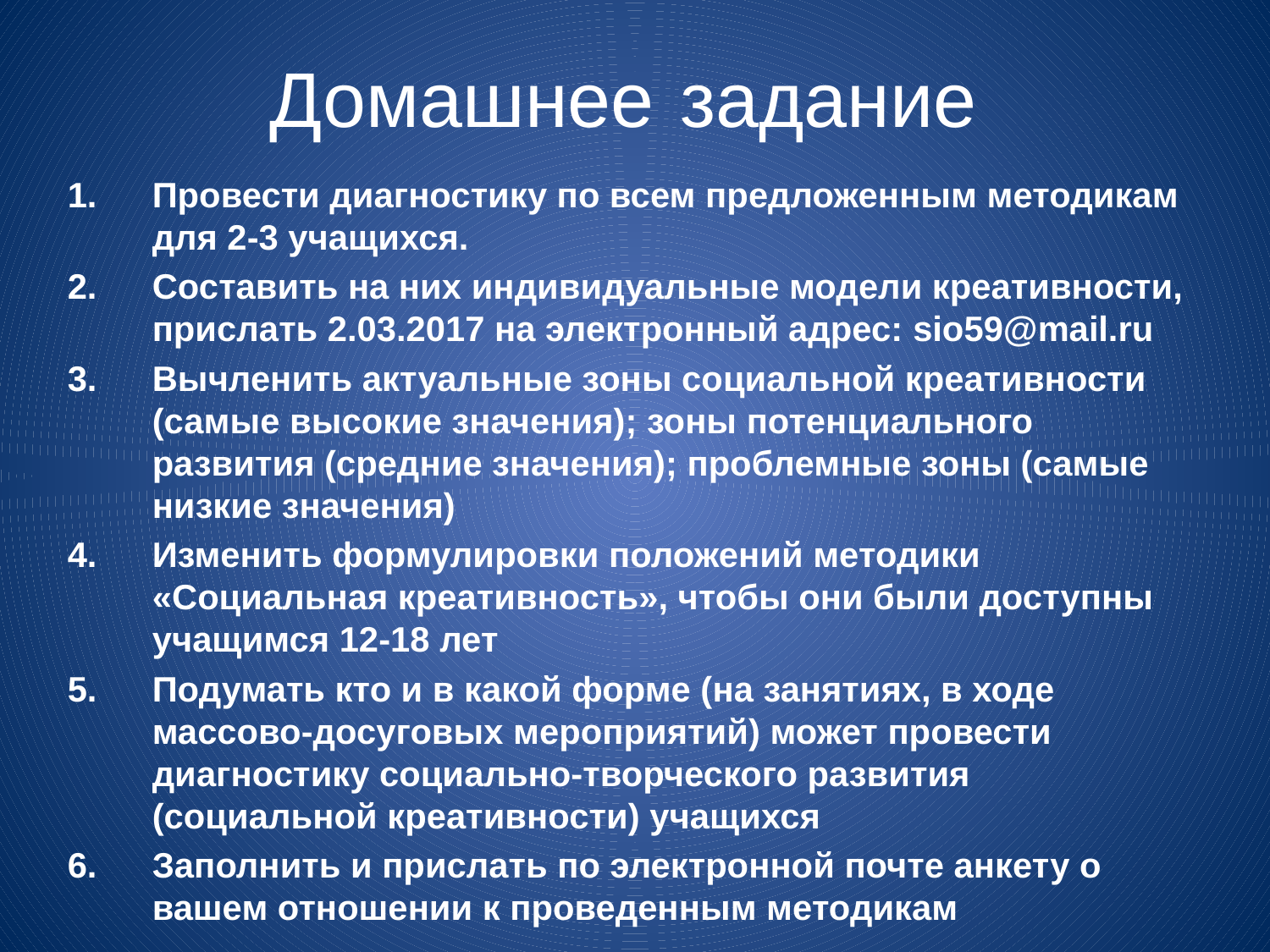

# Домашнее задание
Провести диагностику по всем предложенным методикам для 2-3 учащихся.
Составить на них индивидуальные модели креативности, прислать 2.03.2017 на электронный адрес: sio59@mail.ru
Вычленить актуальные зоны социальной креативности (самые высокие значения); зоны потенциального развития (средние значения); проблемные зоны (самые низкие значения)
Изменить формулировки положений методики «Социальная креативность», чтобы они были доступны учащимся 12-18 лет
Подумать кто и в какой форме (на занятиях, в ходе массово-досуговых мероприятий) может провести диагностику социально-творческого развития (социальной креативности) учащихся
Заполнить и прислать по электронной почте анкету о вашем отношении к проведенным методикам